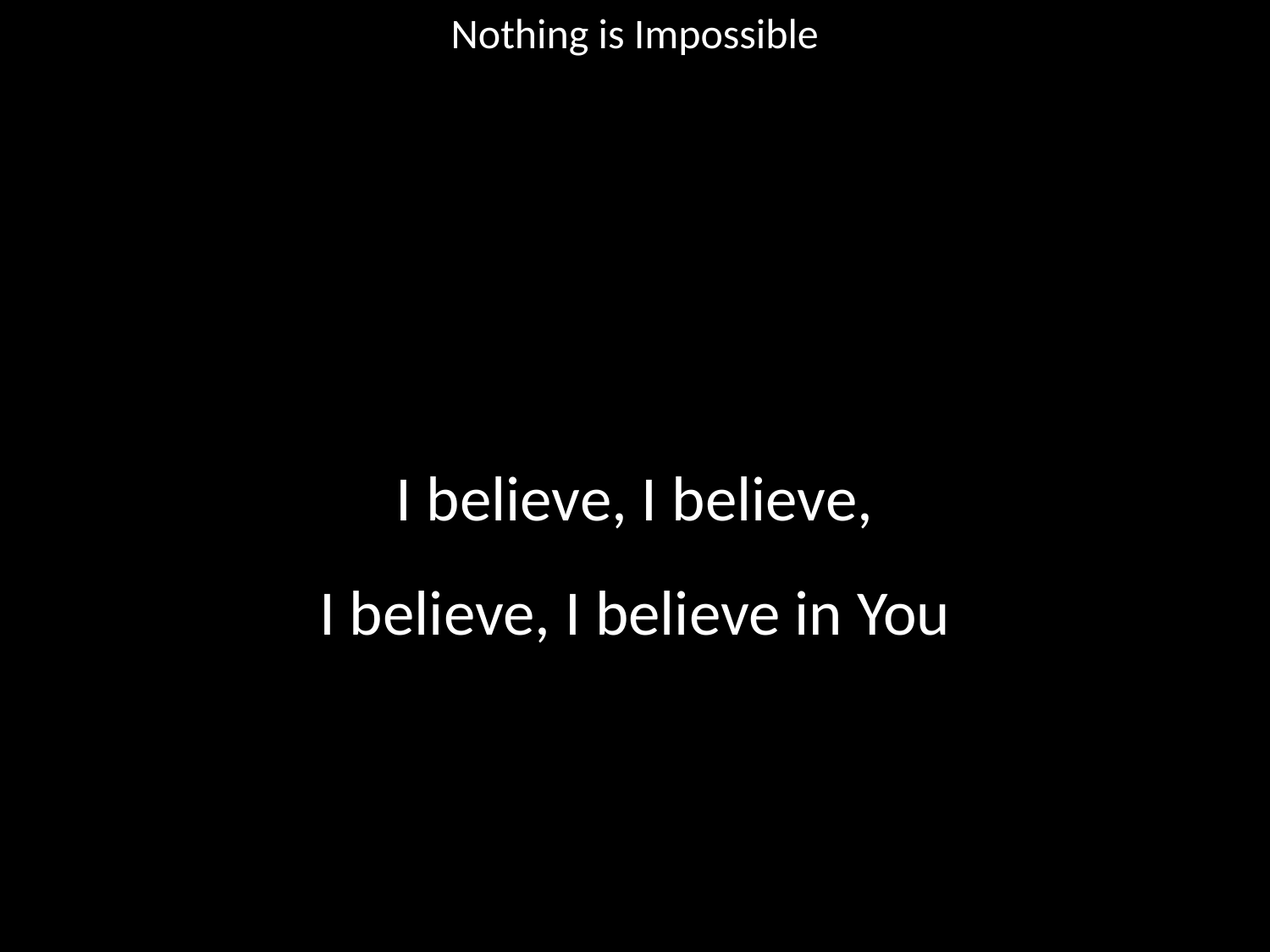

Nothing is Impossible
#
I believe, I believe,
I believe, I believe in You